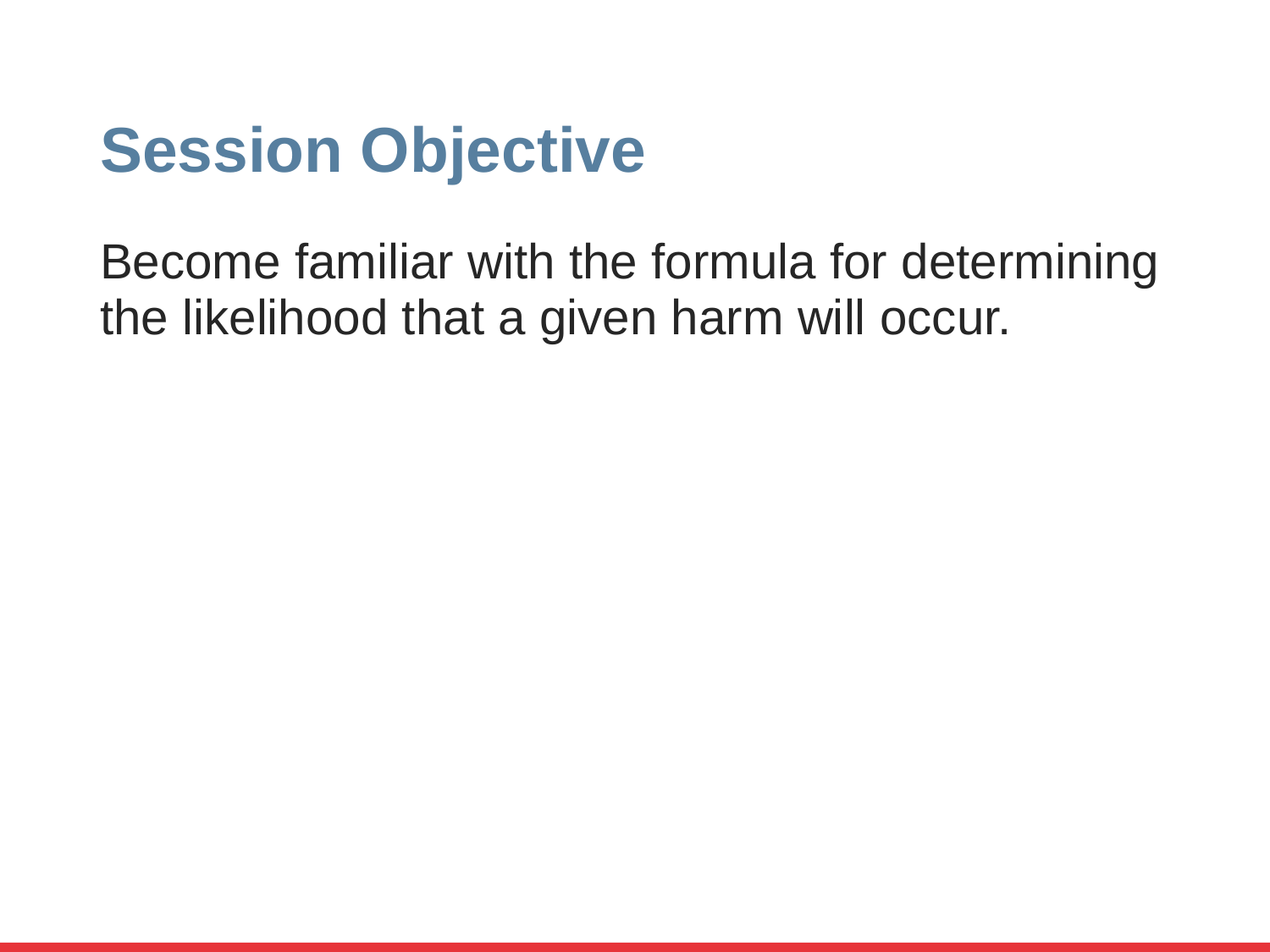

# Session Objective
Become familiar with the formula for determining the likelihood that a given harm will occur.